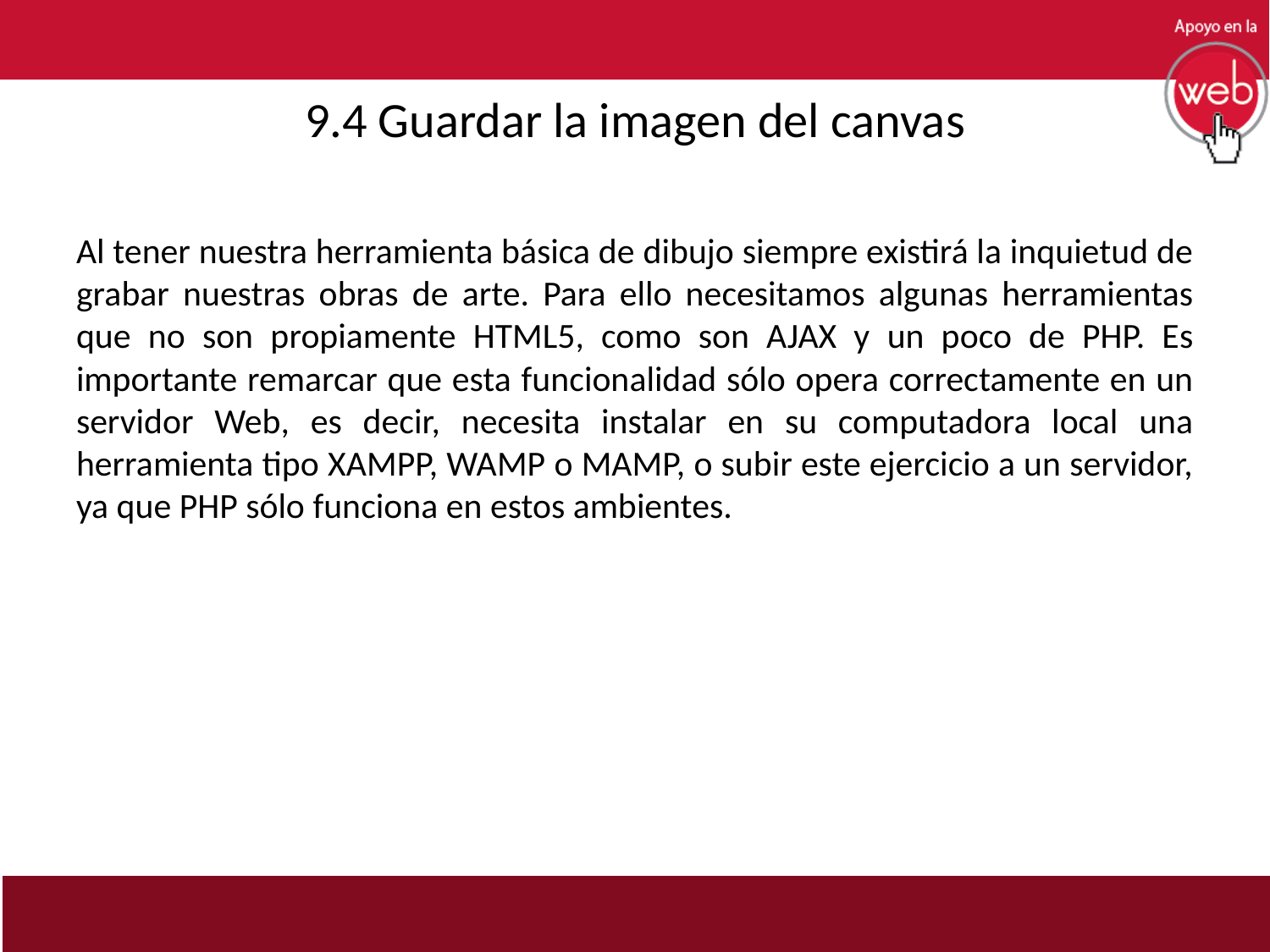

# 9.4 Guardar la imagen del canvas
Al tener nuestra herramienta básica de dibujo siempre existirá la inquietud de grabar nuestras obras de arte. Para ello necesitamos algunas herramientas que no son propiamente HTML5, como son AJAX y un poco de PHP. Es importante remarcar que esta funcionalidad sólo opera correctamente en un servidor Web, es decir, necesita instalar en su computadora local una herramienta tipo XAMPP, WAMP o MAMP, o subir este ejercicio a un servidor, ya que PHP sólo funciona en estos ambientes.